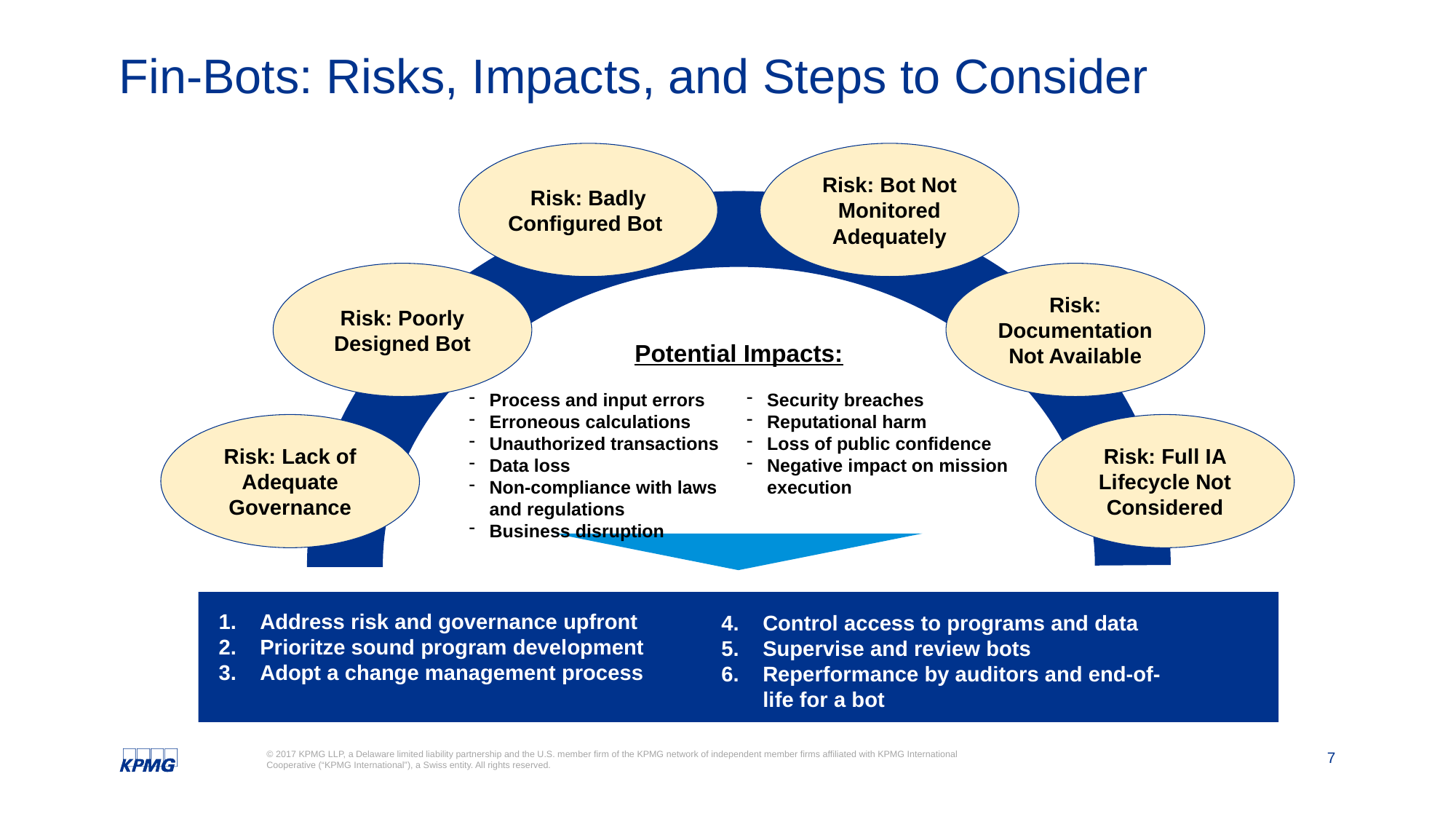

# Fin-Bots: Risks, Impacts, and Steps to Consider
Risk: Badly Configured Bot
Risk: Bot Not Monitored Adequately
Potential Impacts:

Risk: Poorly Designed Bot
Risk: Documentation Not Available
Risk: Lack of Adequate Governance
Risk: Full IA Lifecycle Not Considered

Process and input errors
Erroneous calculations
Unauthorized transactions
Data loss
Non-compliance with laws and regulations
Business disruption
Security breaches
Reputational harm
Loss of public confidence
Negative impact on mission execution
Address risk and governance upfront
Prioritze sound program development
Adopt a change management process

4. 	Control access to programs and data
5. 	Supervise and review bots
6. 	Reperformance by auditors and end-of-life for a bot